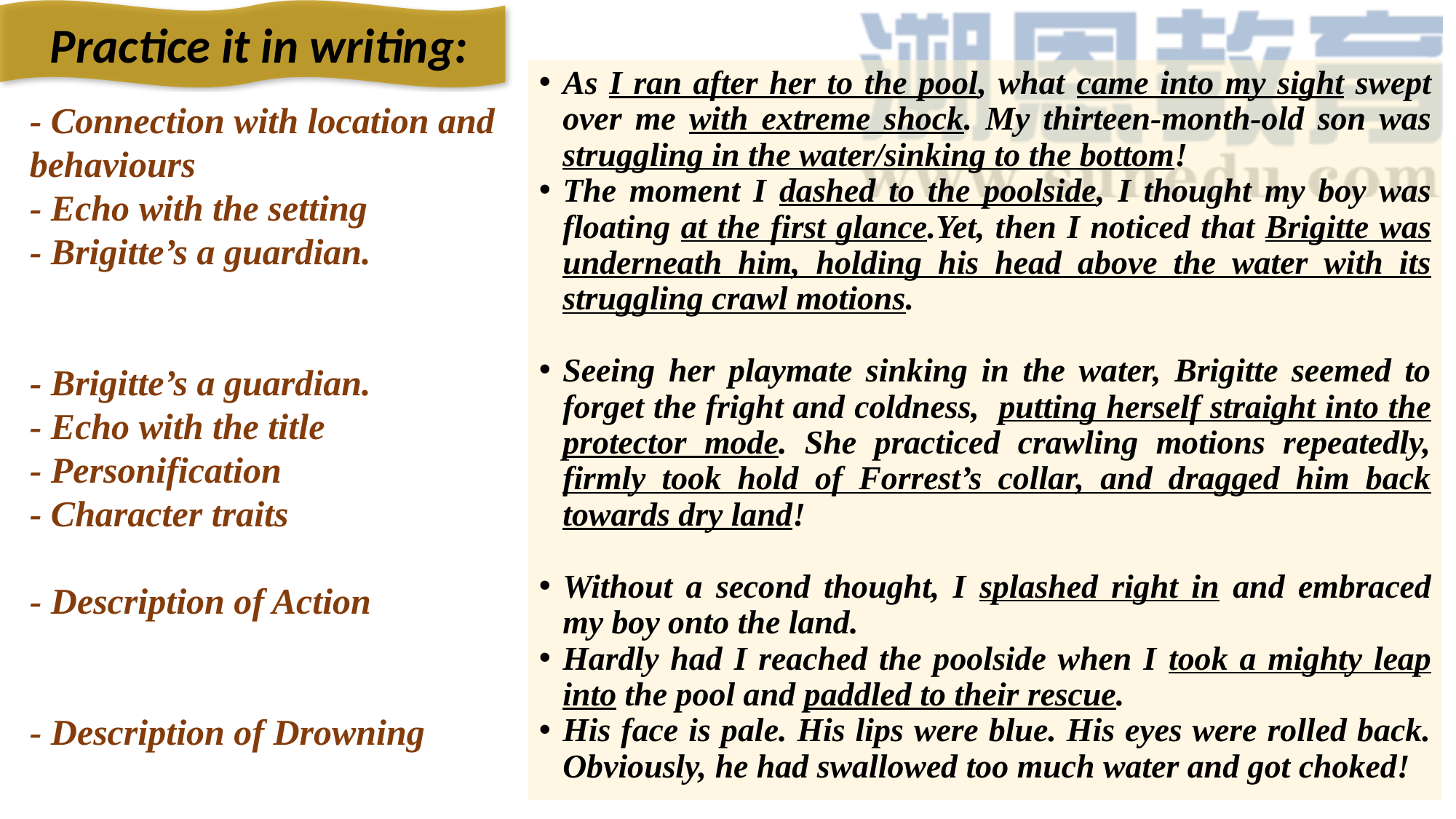

Practice it in writing:
As I ran after her to the pool, what came into my sight swept over me with extreme shock. My thirteen-month-old son was struggling in the water/sinking to the bottom!
The moment I dashed to the poolside, I thought my boy was floating at the first glance.Yet, then I noticed that Brigitte was underneath him, holding his head above the water with its struggling crawl motions.

Seeing her playmate sinking in the water, Brigitte seemed to forget the fright and coldness,  putting herself straight into the protector mode. She practiced crawling motions repeatedly, firmly took hold of Forrest’s collar, and dragged him back towards dry land!

Without a second thought, I splashed right in and embraced my boy onto the land.
Hardly had I reached the poolside when I took a mighty leap into the pool and paddled to their rescue.
His face is pale. His lips were blue. His eyes were rolled back. Obviously, he had swallowed too much water and got choked!

- Connection with location and behaviours
- Echo with the setting
- Brigitte’s a guardian.

- Brigitte’s a guardian.
- Echo with the title
- Personification
- Character traits

- Description of Action

- Description of Drowning